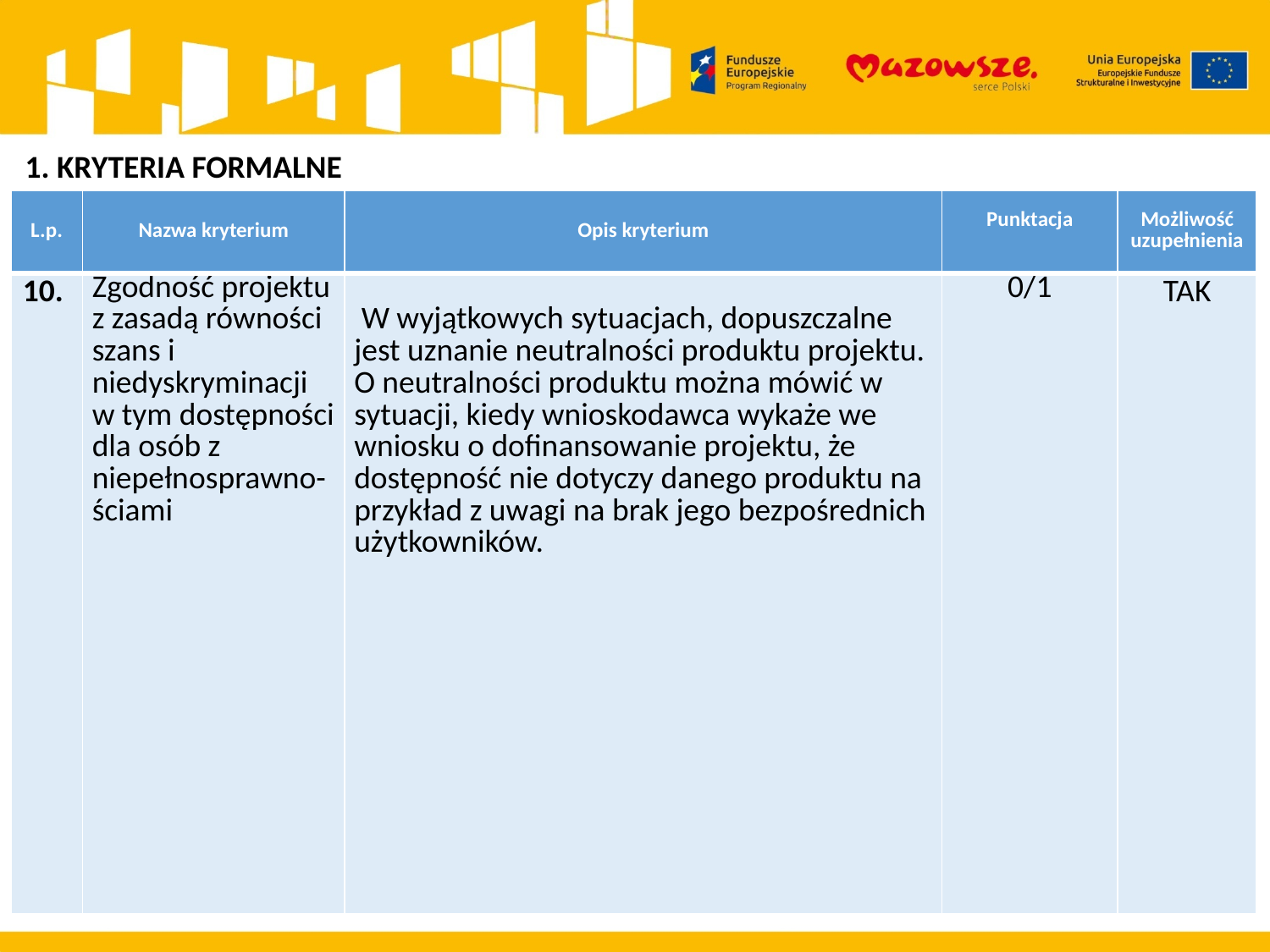

1. KRYTERIA FORMALNE
| L.p. | Nazwa kryterium | Opis kryterium | Punktacja | Możliwość uzupełnienia |
| --- | --- | --- | --- | --- |
| 10. | Zgodność projektu z zasadą równości szans i niedyskryminacji w tym dostępności dla osób z niepełnosprawno-ściami | W wyjątkowych sytuacjach, dopuszczalne jest uznanie neutralności produktu projektu. O neutralności produktu można mówić w sytuacji, kiedy wnioskodawca wykaże we wniosku o dofinansowanie projektu, że dostępność nie dotyczy danego produktu na przykład z uwagi na brak jego bezpośrednich użytkowników. | 0/1 | TAK |